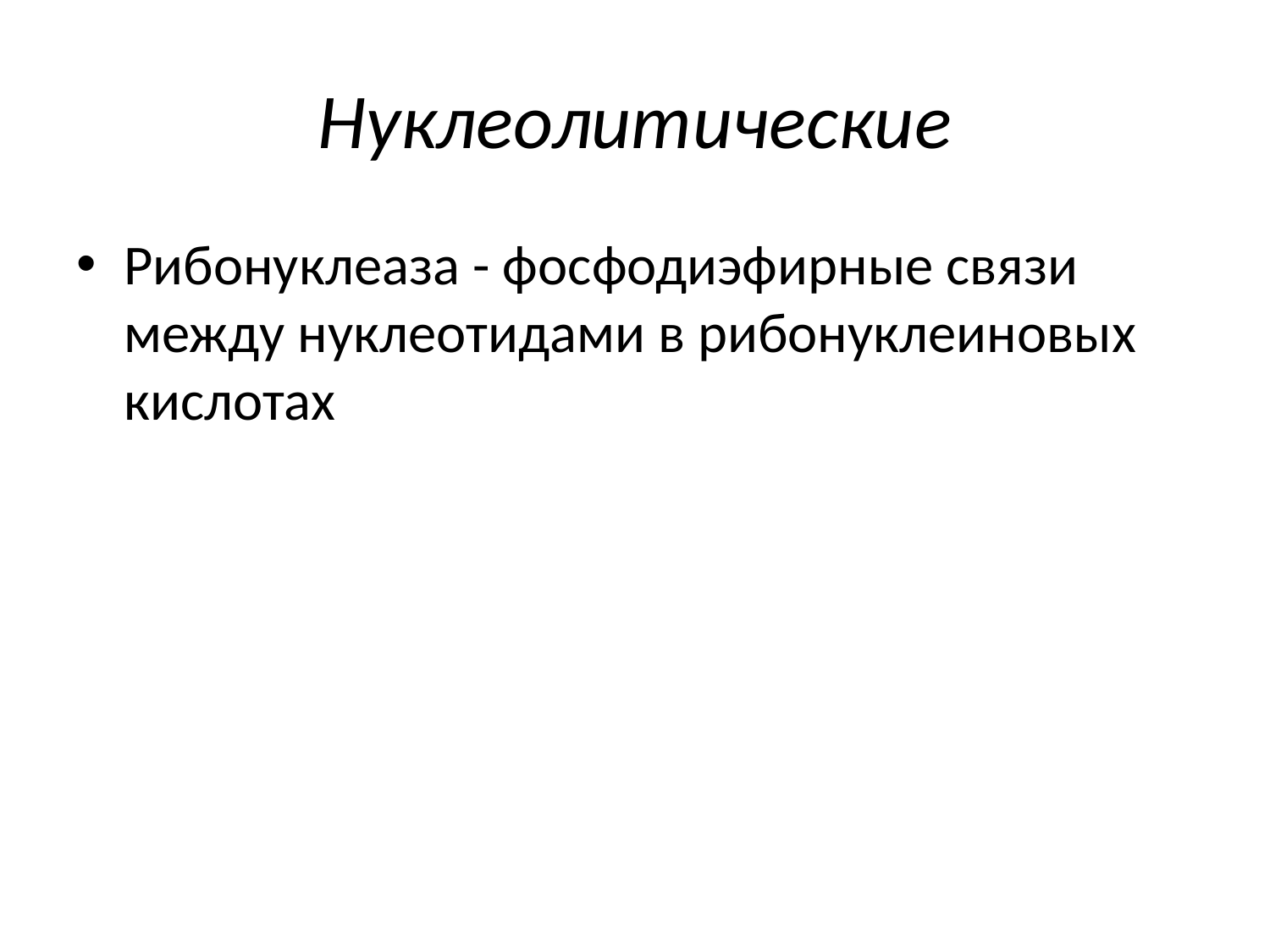

# Нуклеолитические
Рибонуклеаза - фосфодиэфирные связи между нуклеотидами в рибонуклеиновых кислотах